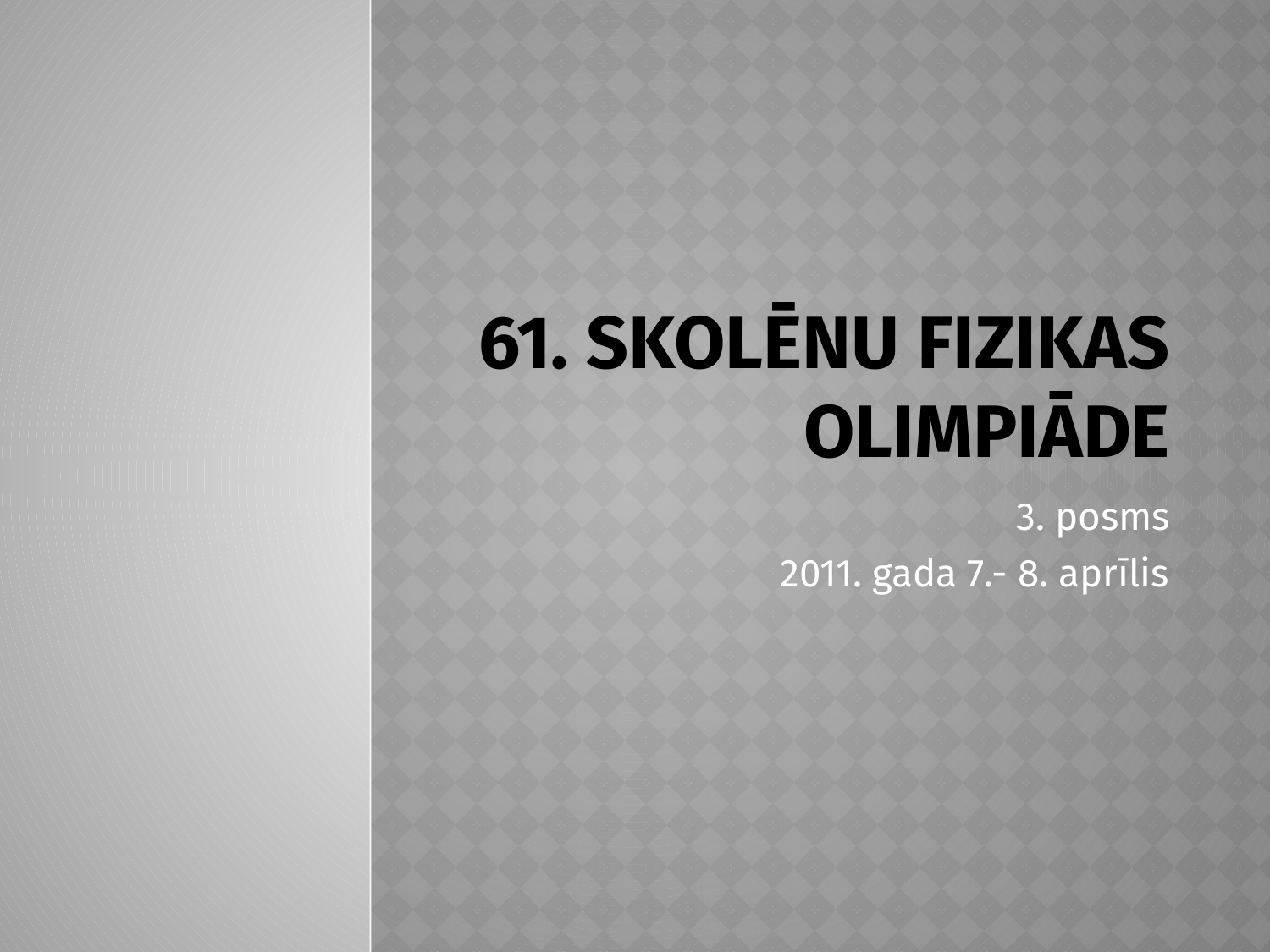

# 61. Skolēnu fizikas olimpiāde
3. posms
2011. gada 7.- 8. aprīlis